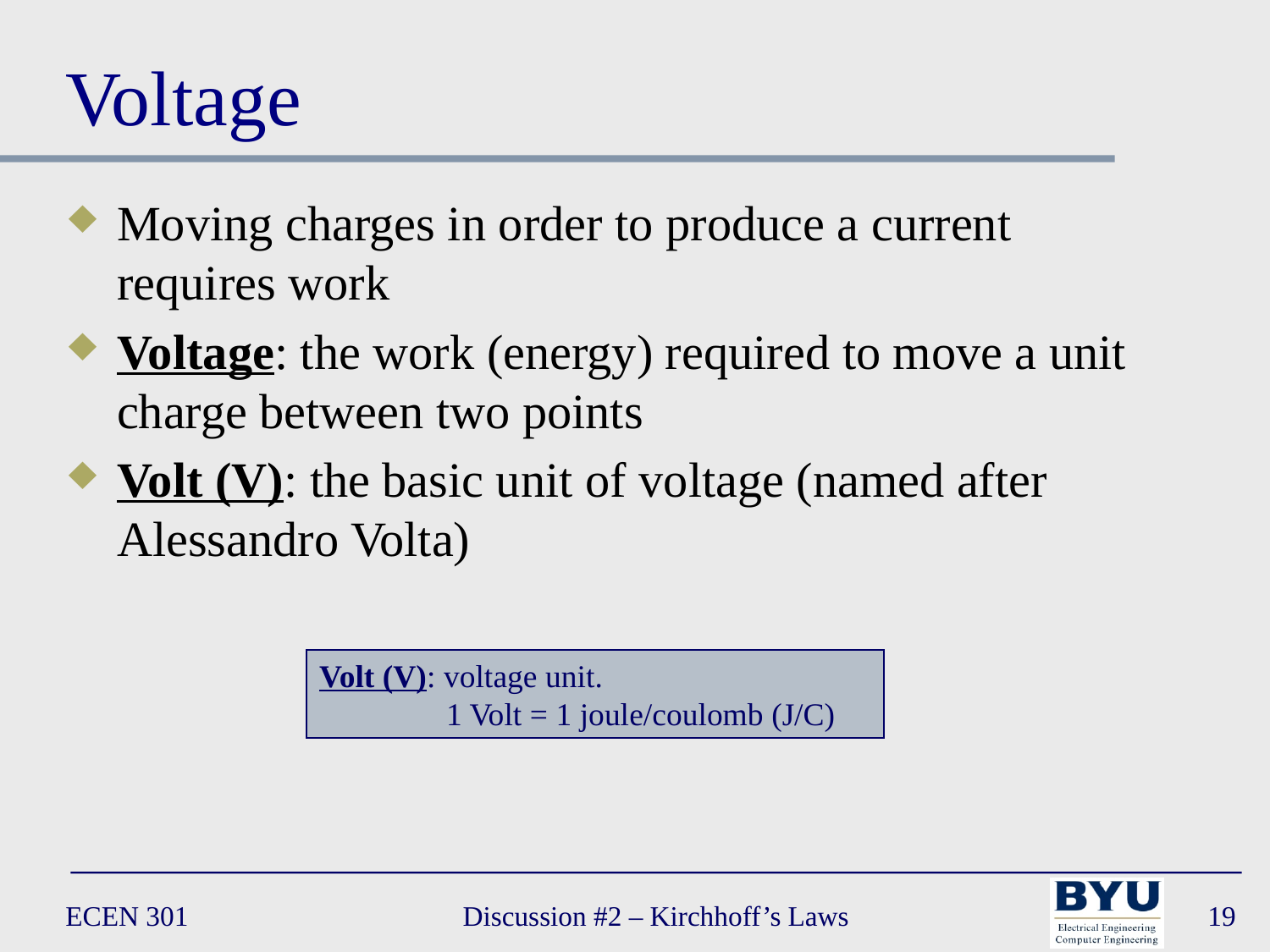

# Voltage
Moving charges in order to produce a current requires work
Voltage: the work (energy) required to move a unit charge between two points
Volt (V): the basic unit of voltage (named after Alessandro Volta)
Volt (V): voltage unit.
	1 Volt = 1 joule/coulomb (J/C)
ECEN 301
Discussion #2 – Kirchhoff’s Laws
19